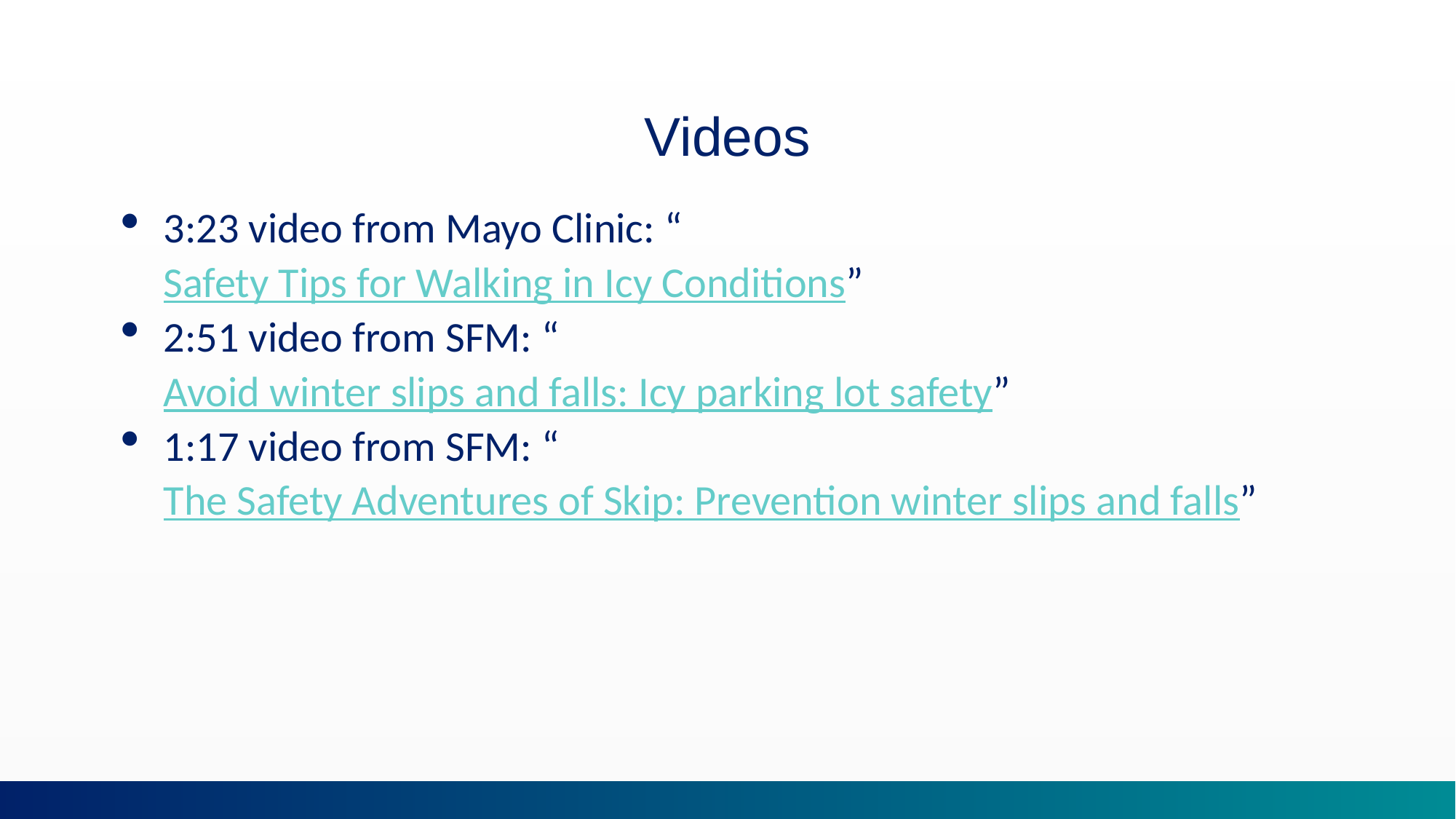

Videos
3:23 video from Mayo Clinic: “Safety Tips for Walking in Icy Conditions”
2:51 video from SFM: “Avoid winter slips and falls: Icy parking lot safety”
1:17 video from SFM: “The Safety Adventures of Skip: Prevention winter slips and falls”